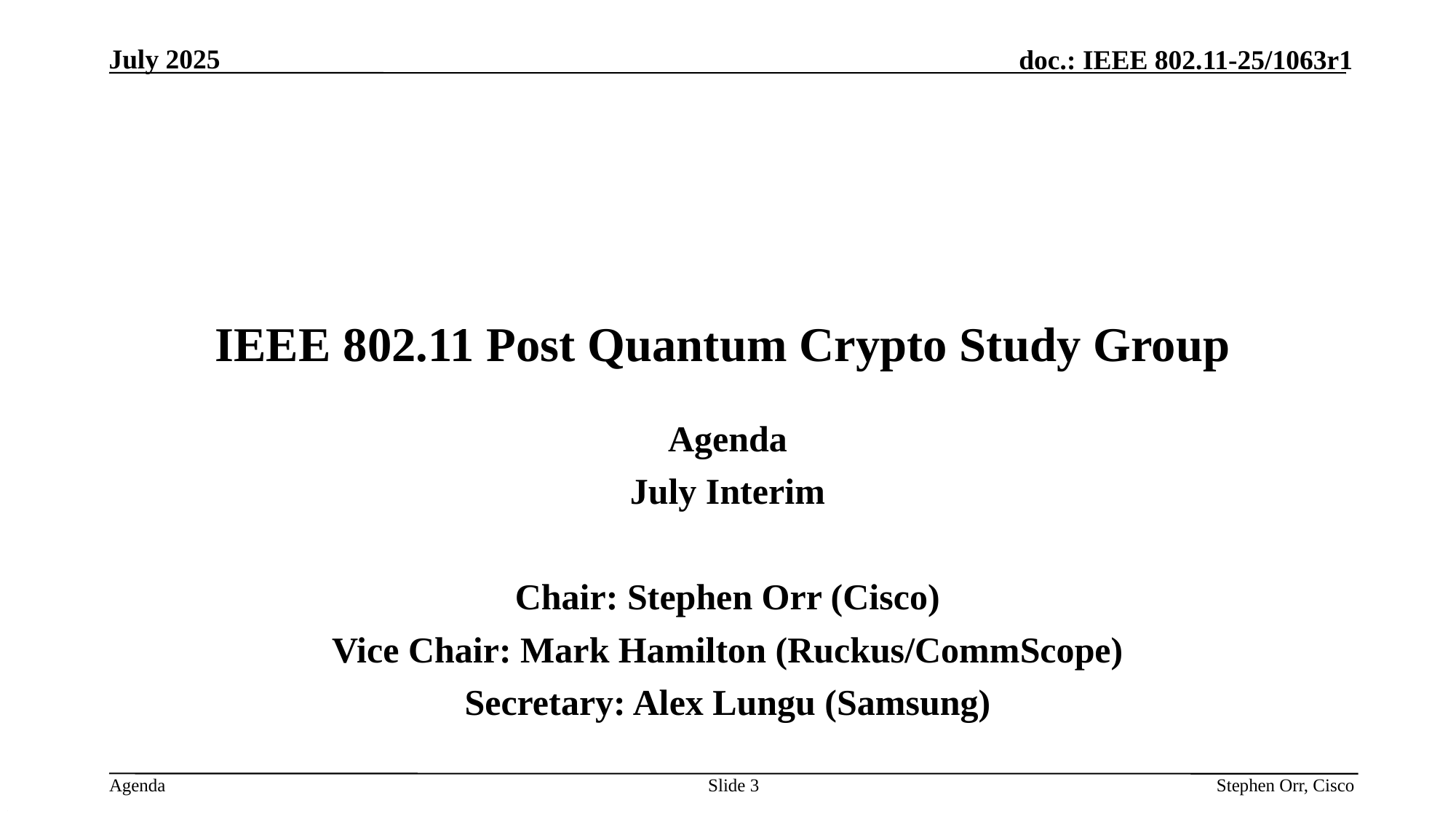

# IEEE 802.11 Post Quantum Crypto Study Group
Agenda
July Interim

Chair: Stephen Orr (Cisco)
Vice Chair: Mark Hamilton (Ruckus/CommScope)
Secretary: Alex Lungu (Samsung)

Slide 3